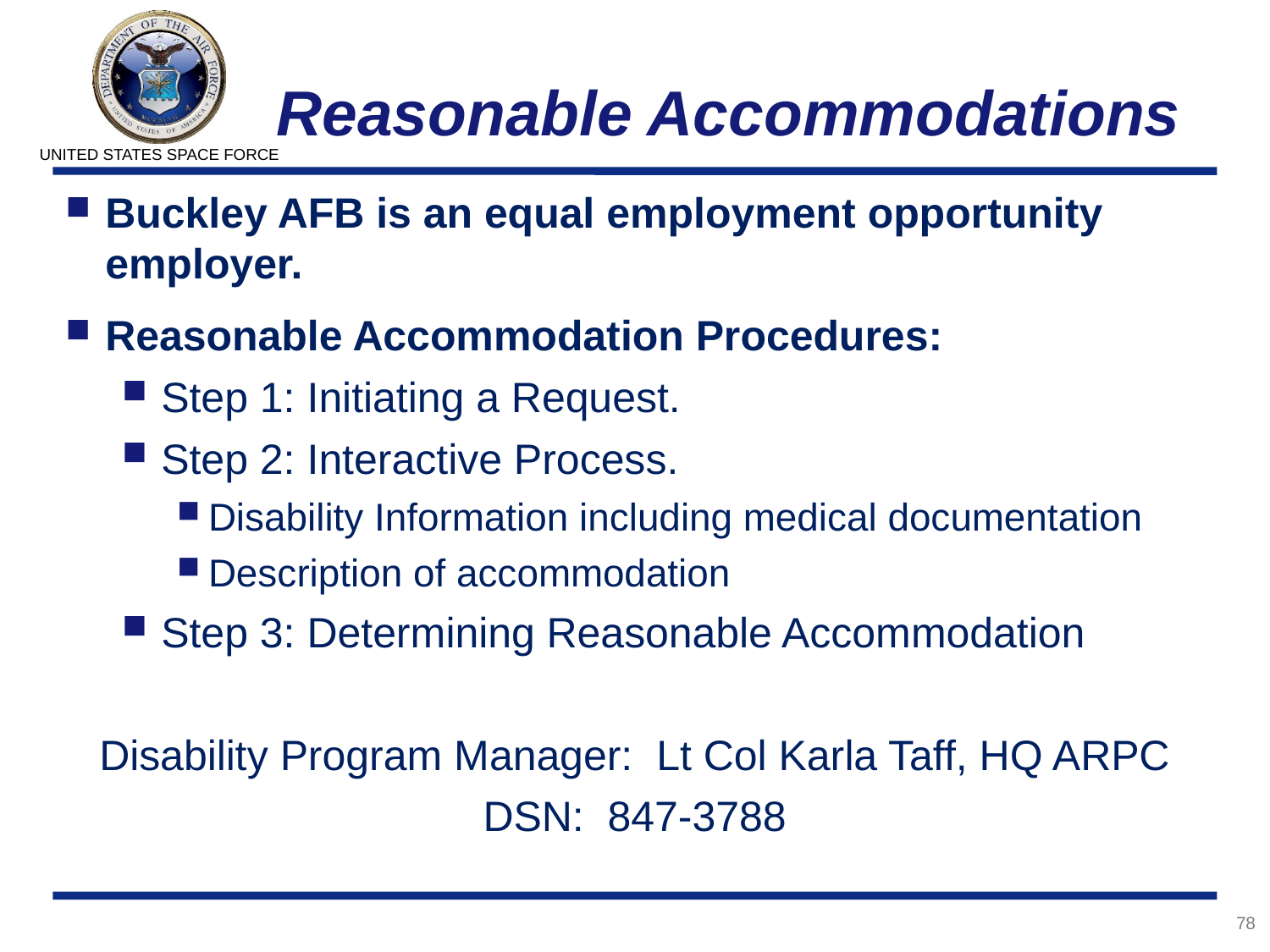

# Reasonable Accommodations
Buckley AFB is an equal employment opportunity employer.
Reasonable Accommodation Procedures:
Step 1: Initiating a Request.
Step 2: Interactive Process.
Disability Information including medical documentation
Description of accommodation
Step 3: Determining Reasonable Accommodation

Disability Program Manager:  Lt Col Karla Taff, HQ ARPC
DSN:  847-3788
78